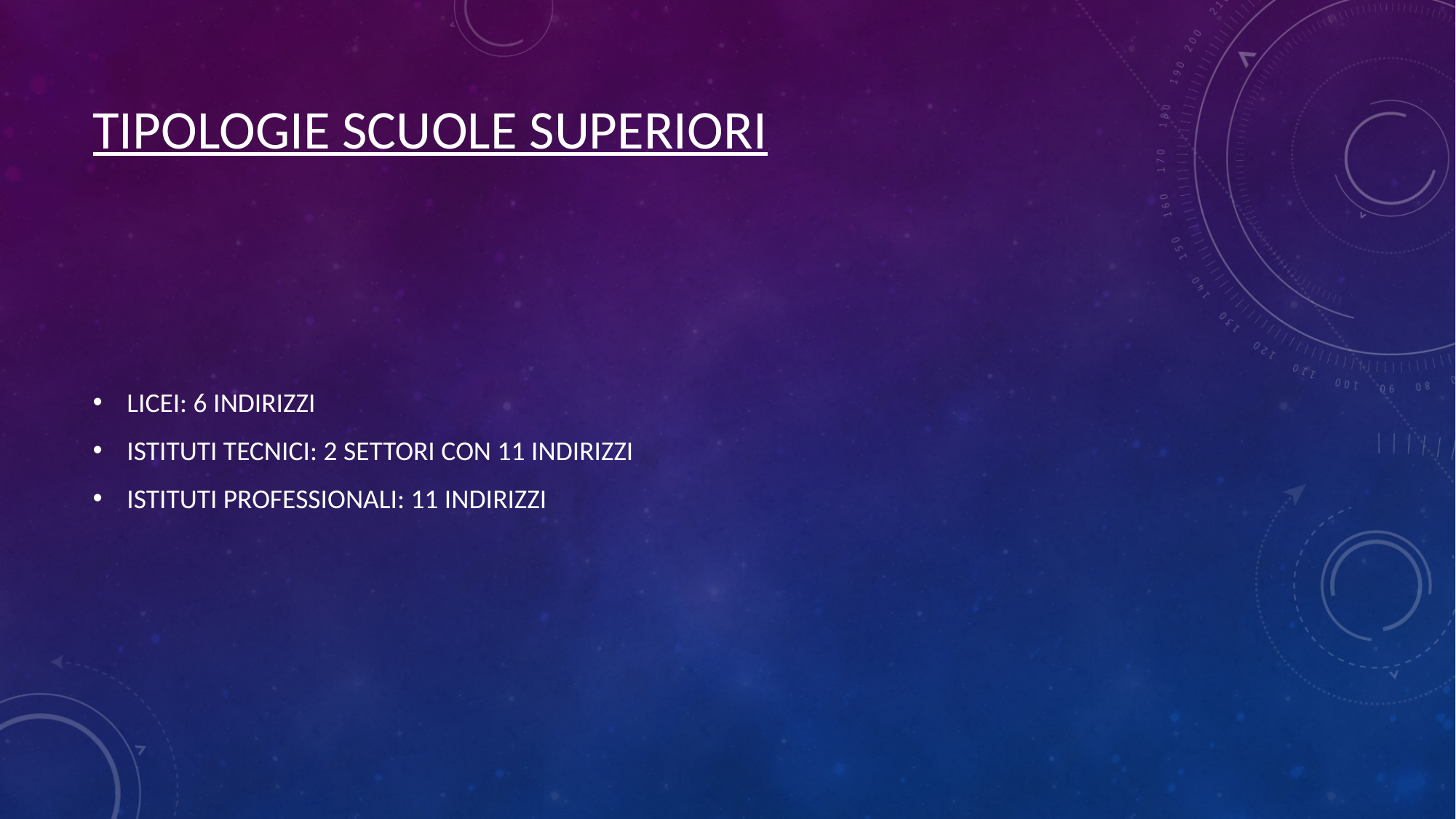

# TIPOLOGIE SCUOLE SUPERIORI
LICEI: 6 INDIRIZZI
ISTITUTI TECNICI: 2 SETTORI CON 11 INDIRIZZI
ISTITUTI PROFESSIONALI: 11 INDIRIZZI